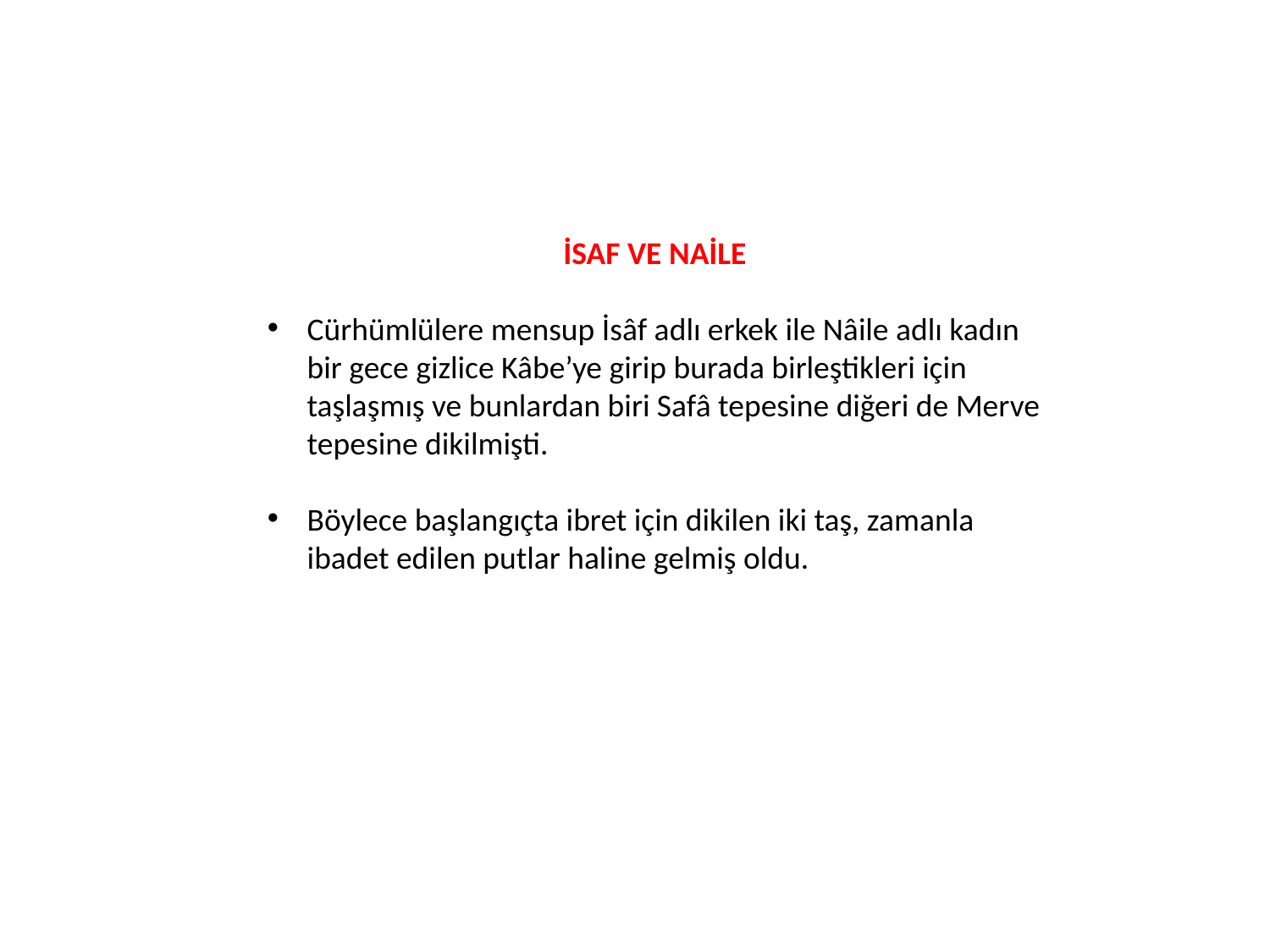

İSAF VE NAİLE

Cürhümlülere mensup İsâf adlı erkek ile Nâile adlı kadın bir gece gizlice Kâbe’ye girip burada birleştikleri için taşlaşmış ve bunlardan biri Safâ tepesine diğeri de Merve tepesine dikilmişti.

Böylece başlangıçta ibret için dikilen iki taş, zamanla ibadet edilen putlar haline gelmiş oldu.